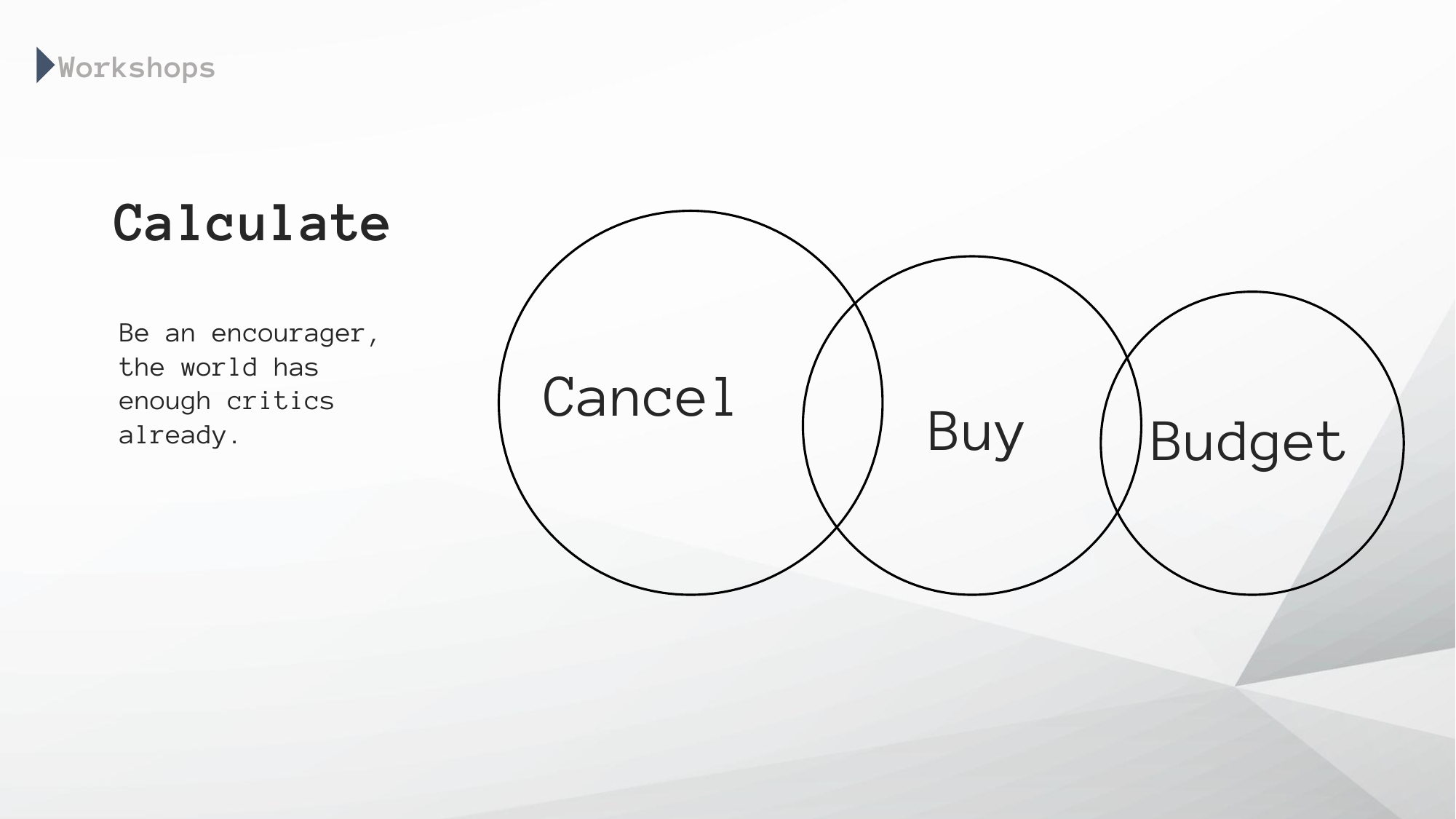

Workshops

Calculate

Cancel

Buy

Budget
Be an encourager, the world has enough critics already.